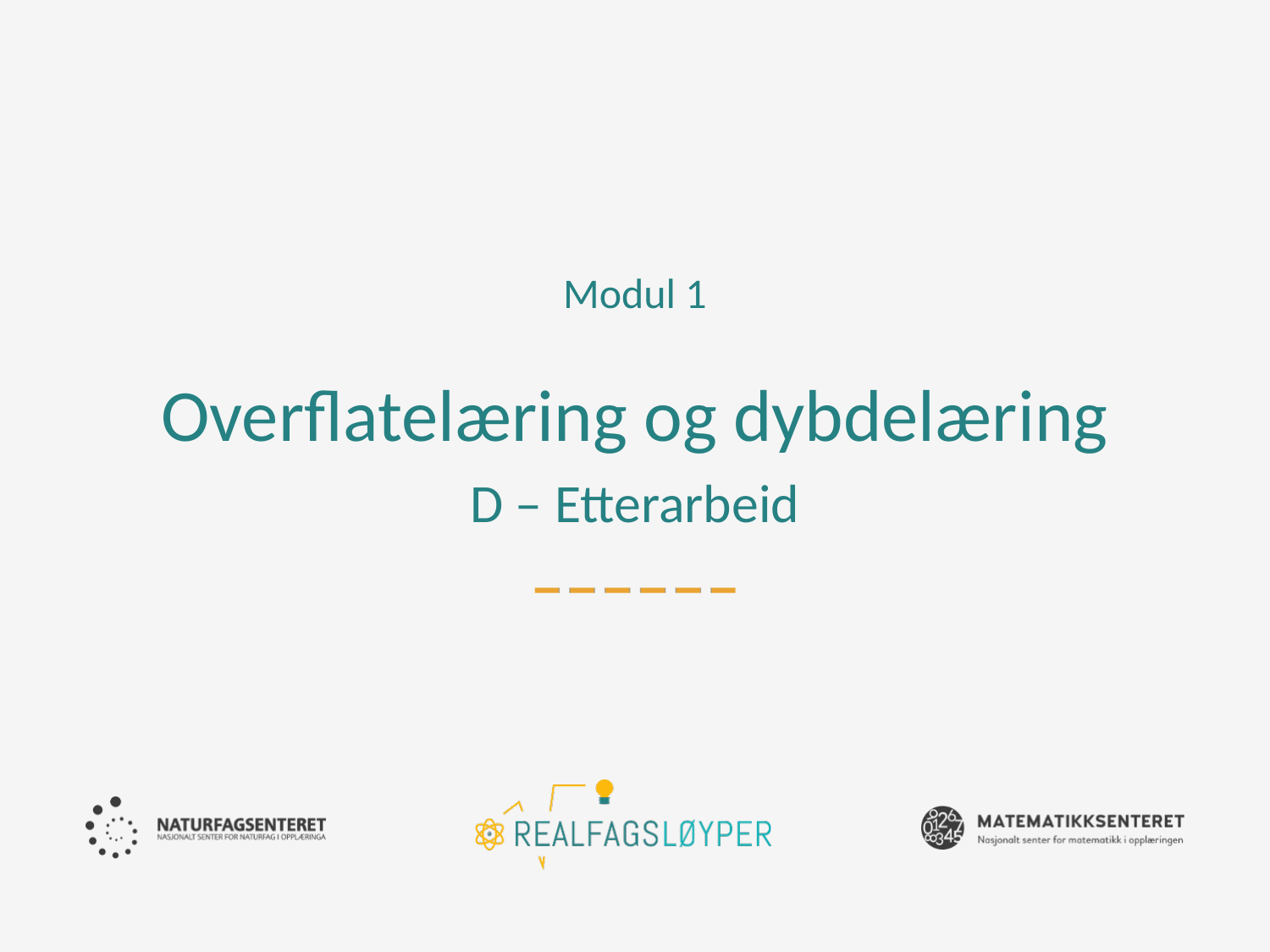

Modul 1
# Overflatelæring og dybdelæring D – Etterarbeid